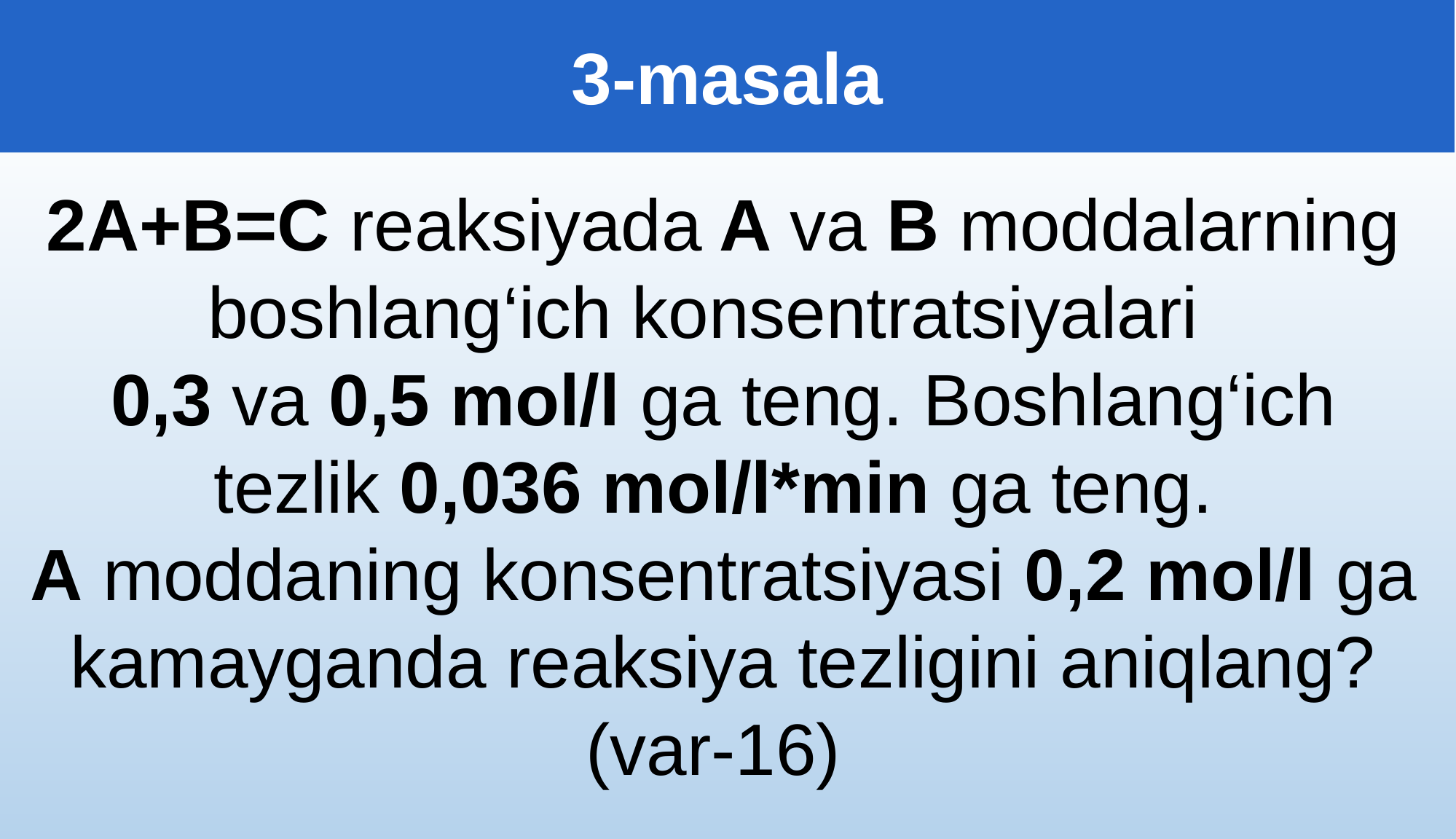

3-masala
2A+B=C reaksiyada A va B moddalarning boshlang‘ich konsentratsiyalari
0,3 va 0,5 mol/l ga teng. Boshlang‘ich tezlik 0,036 mol/l*min ga teng.
A moddaning konsentratsiyasi 0,2 mol/l ga kamayganda reaksiya tezligini aniqlang?(var-16)